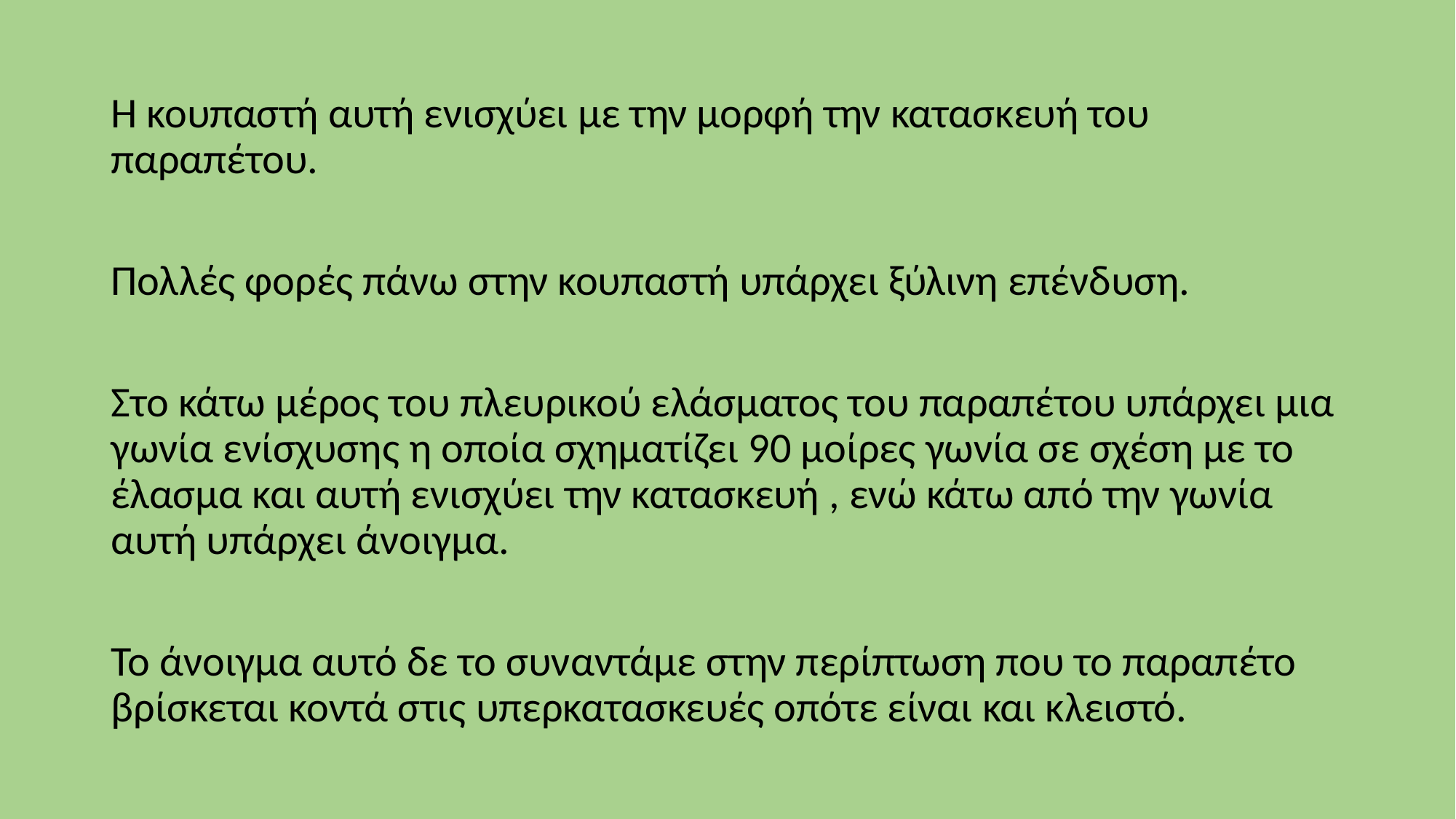

Η κουπαστή αυτή ενισχύει με την μορφή την κατασκευή του παραπέτου.

Πολλές φορές πάνω στην κουπαστή υπάρχει ξύλινη επένδυση.

Στο κάτω μέρος του πλευρικού ελάσματος του παραπέτου υπάρχει μια γωνία ενίσχυσης η οποία σχηματίζει 90 μοίρες γωνία σε σχέση με το έλασμα και αυτή ενισχύει την κατασκευή , ενώ κάτω από την γωνία αυτή υπάρχει άνοιγμα.

Το άνοιγμα αυτό δε το συναντάμε στην περίπτωση που το παραπέτο βρίσκεται κοντά στις υπερκατασκευές οπότε είναι και κλειστό.